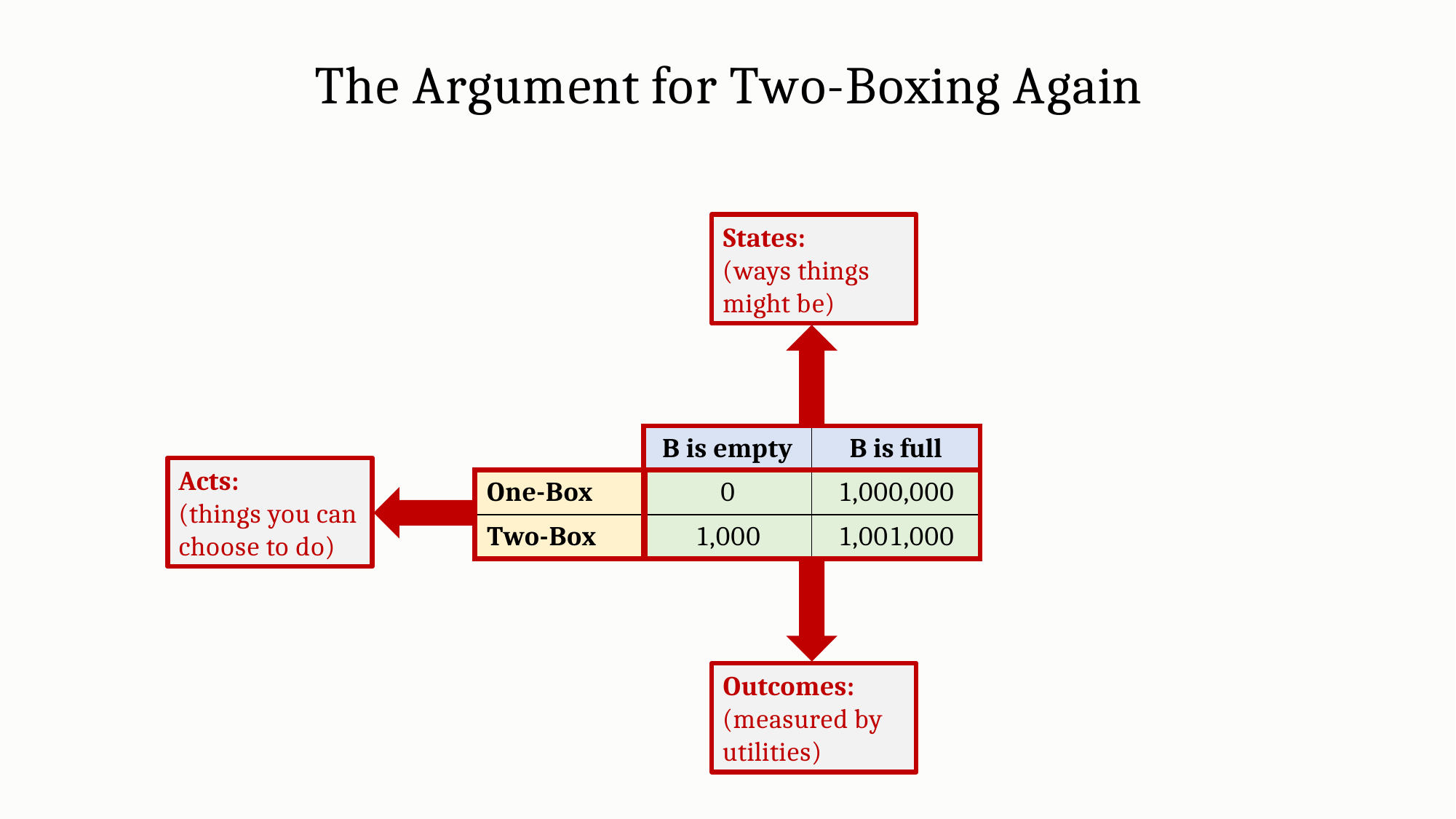

The Argument for Two-Boxing Again
States:
(ways things might be)

|  | B is empty | B is full |
| --- | --- | --- |
| One-Box | 0 | 1,000,000 |
| Two-Box | 1,000 | 1,001,000 |
Acts:
(things you can choose to do)

Outcomes:
(measured by utilities)